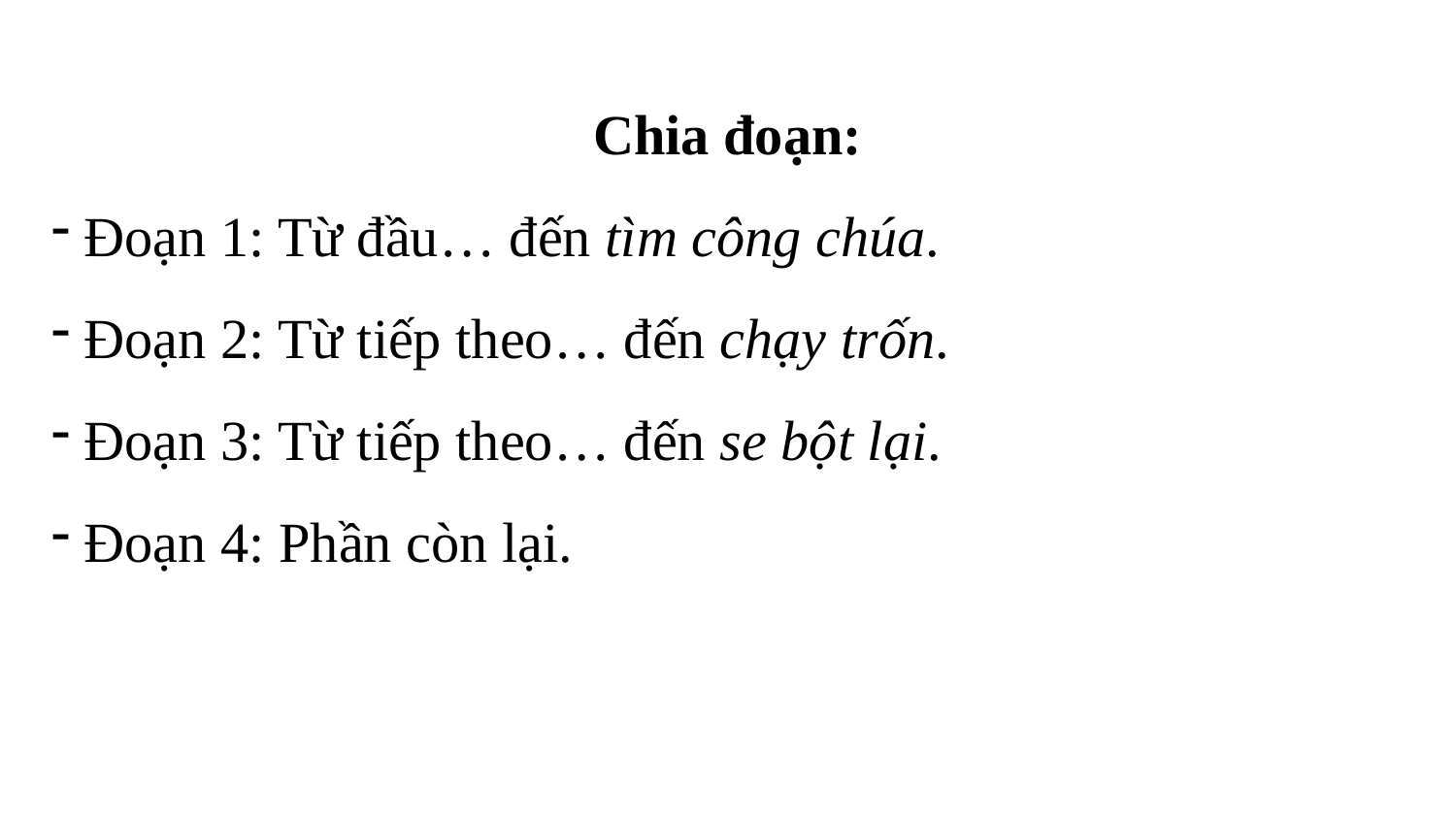

Chia đoạn:
 Đoạn 1: Từ đầu… đến tìm công chúa.
 Đoạn 2: Từ tiếp theo… đến chạy trốn.
 Đoạn 3: Từ tiếp theo… đến se bột lại.
 Đoạn 4: Phần còn lại.